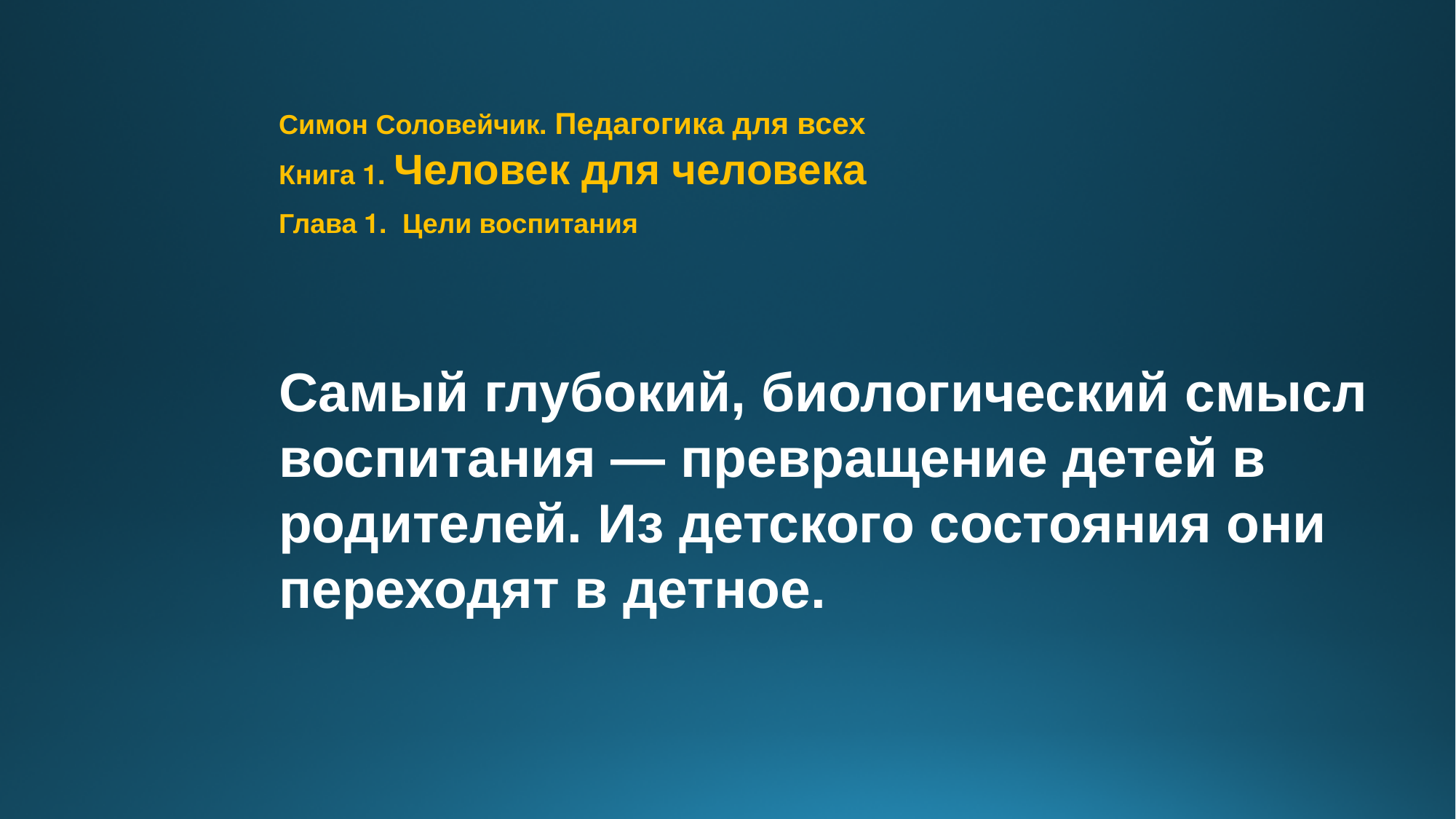

Симон Соловейчик. Педагогика для всех

Книга 1. Человек для человека

Глава 1.  Цели воспитания
Cамый глубокий, биологический смысл воспитания — превращение детей в родителей. Из детского состояния они переходят в детное.